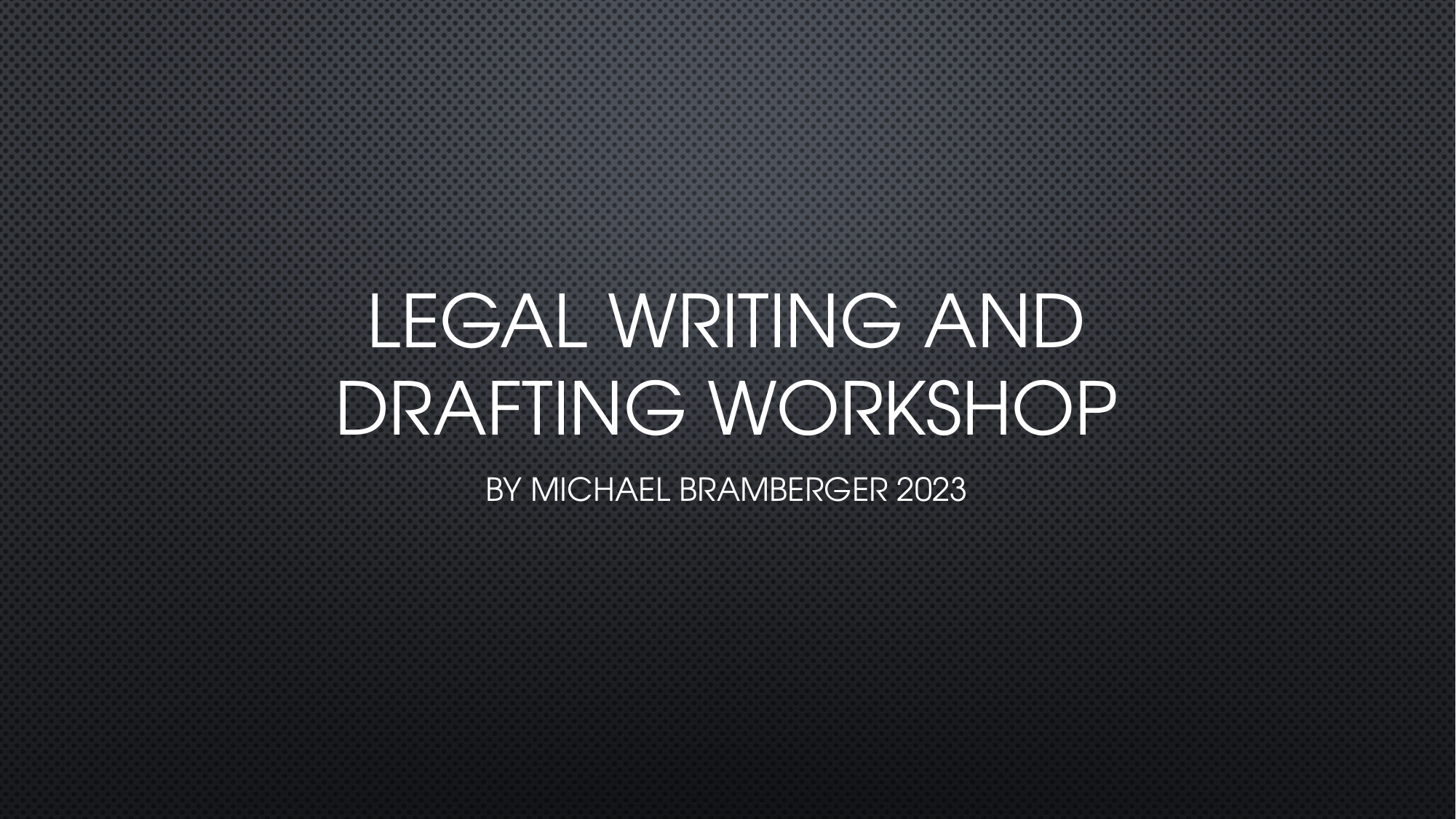

# Legal writing and Drafting Workshop
By Michael Bramberger 2023